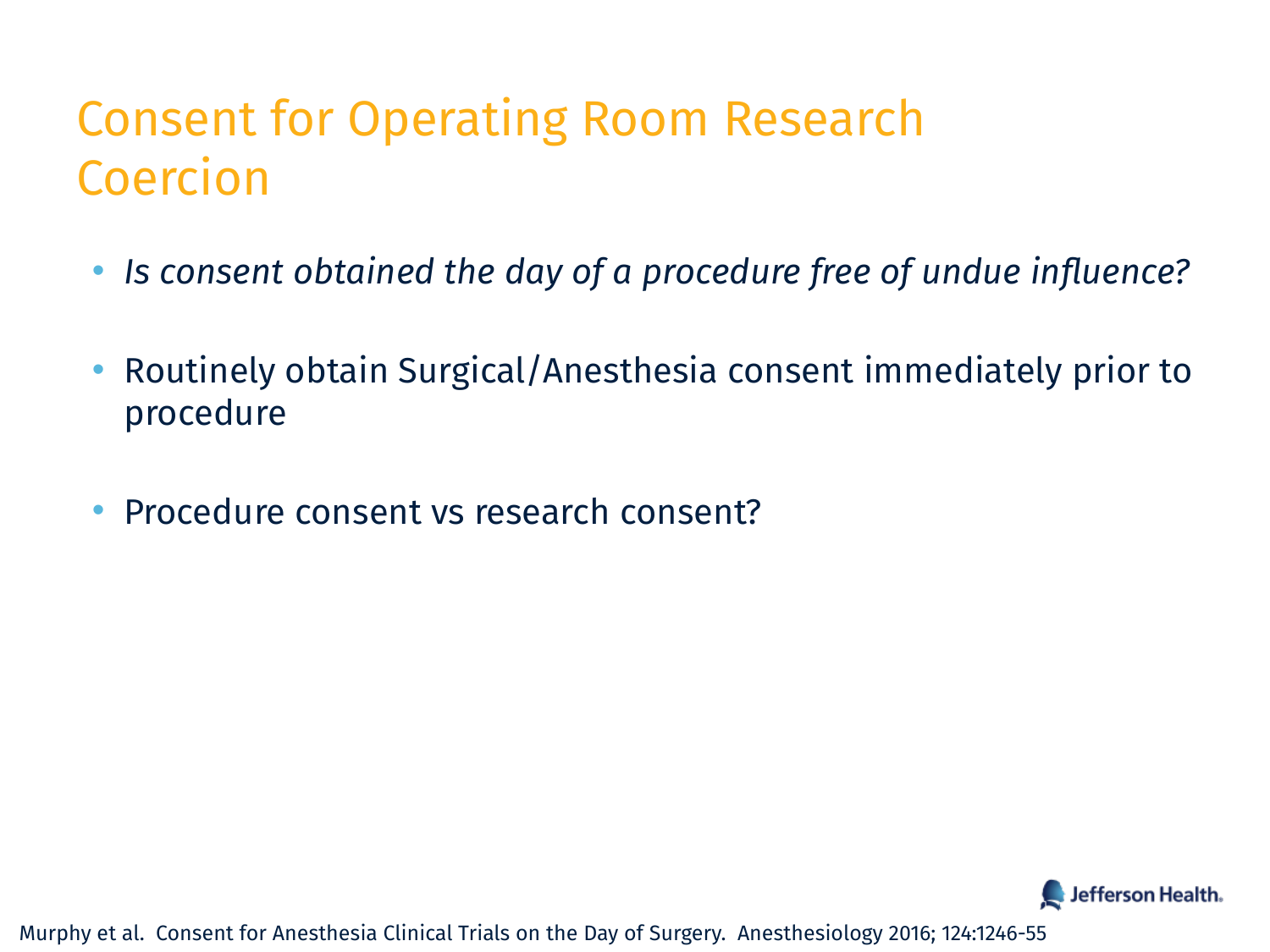

# Consent for Operating Room Research Coercion
Is consent obtained the day of a procedure free of undue influence?

Routinely obtain Surgical/Anesthesia consent immediately prior to procedure

Procedure consent vs research consent?

Murphy et al.  Consent for Anesthesia Clinical Trials on the Day of Surgery.  Anesthesiology 2016; 124:1246-55